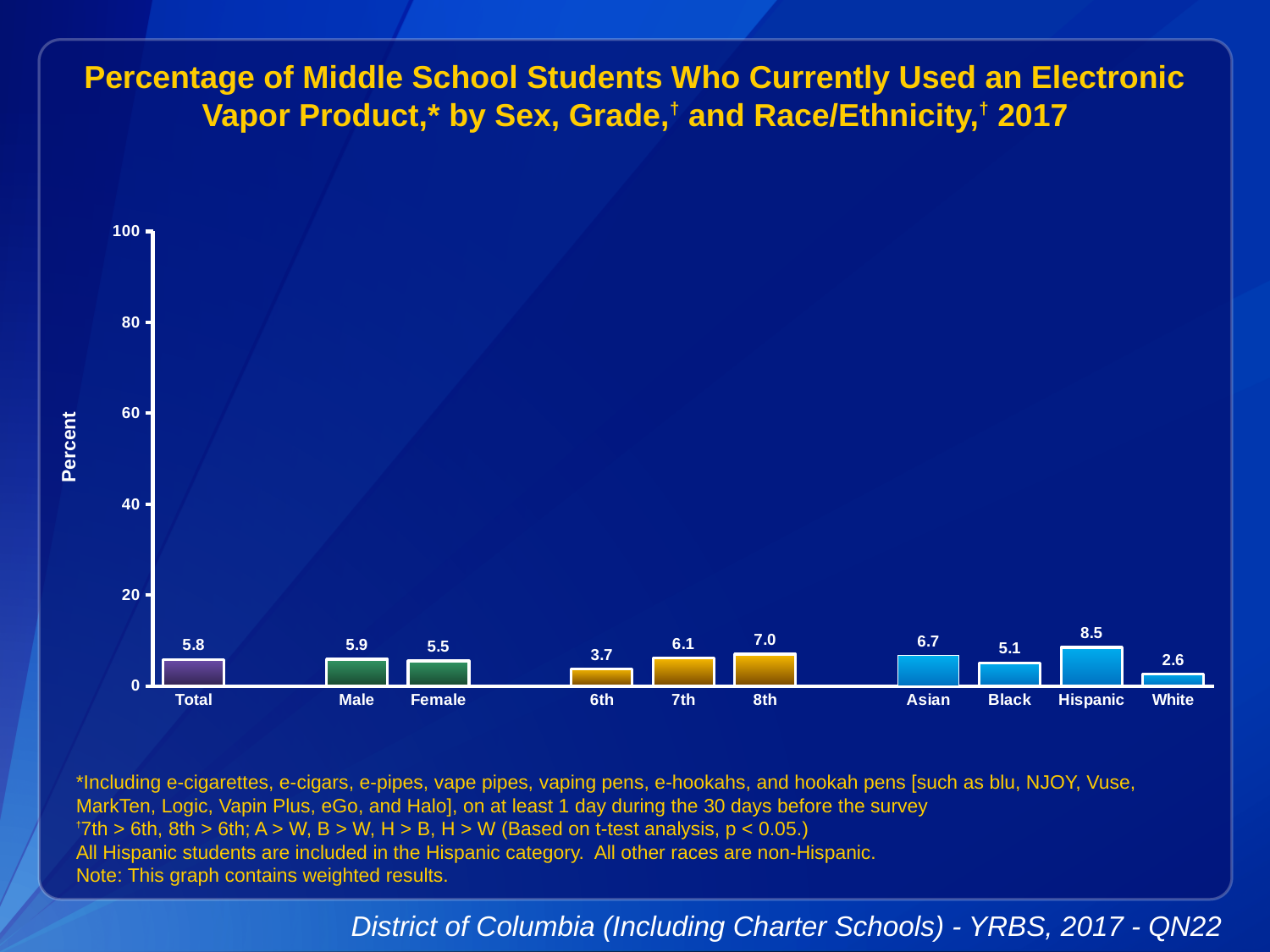

Percentage of Middle School Students Who Currently Used an Electronic Vapor Product,* by Sex, Grade,† and Race/Ethnicity,† 2017

### Chart

| Category | Series 1 |
|---|---|
| Total | 5.8 |
|  | None |
| Male | 5.9 |
| Female | 5.5 |
|  | None |
| 6th | 3.7 |
| 7th | 6.1 |
| 8th | 7.0 |
|  | None |
| Asian | 6.7 |
| Black | 5.1 |
| Hispanic | 8.5 |
| White | 2.6 |
*Including e-cigarettes, e-cigars, e-pipes, vape pipes, vaping pens, e-hookahs, and hookah pens [such as blu, NJOY, Vuse, MarkTen, Logic, Vapin Plus, eGo, and Halo], on at least 1 day during the 30 days before the survey
†7th > 6th, 8th > 6th; A > W, B > W, H > B, H > W (Based on t-test analysis, p < 0.05.)
All Hispanic students are included in the Hispanic category.  All other races are non-Hispanic.
Note: This graph contains weighted results.
District of Columbia (Including Charter Schools) - YRBS, 2017 - QN22